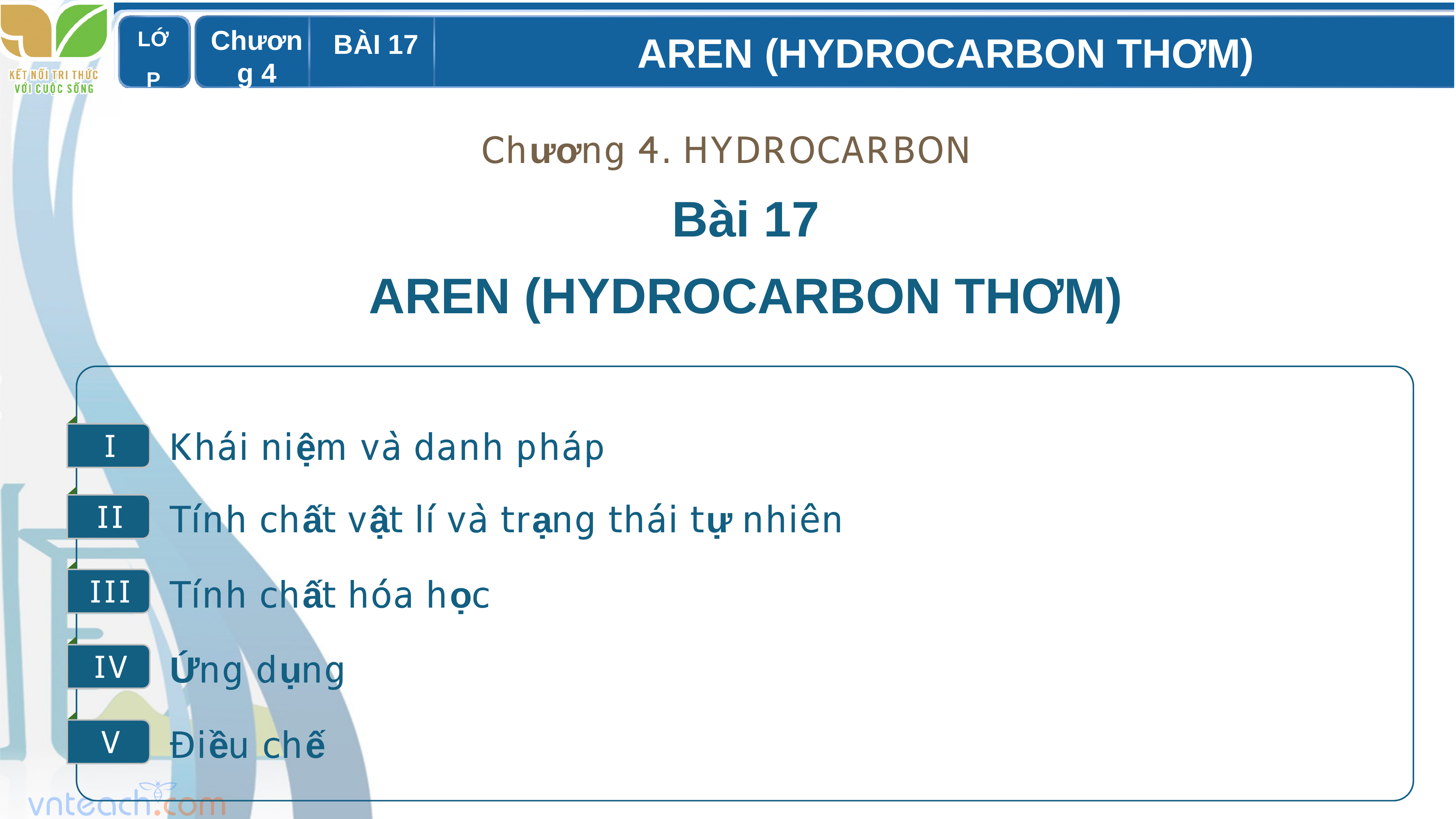

Chương 4. HYDROCARBON
Bài 17
AREN (HYDROCARBON THƠM)

I
Khái niệm và danh pháp

II
Tính chất vật lí và trạng thái tự nhiên

III
Tính chất hóa học

IV
Ứng dụng

V
Điều chế